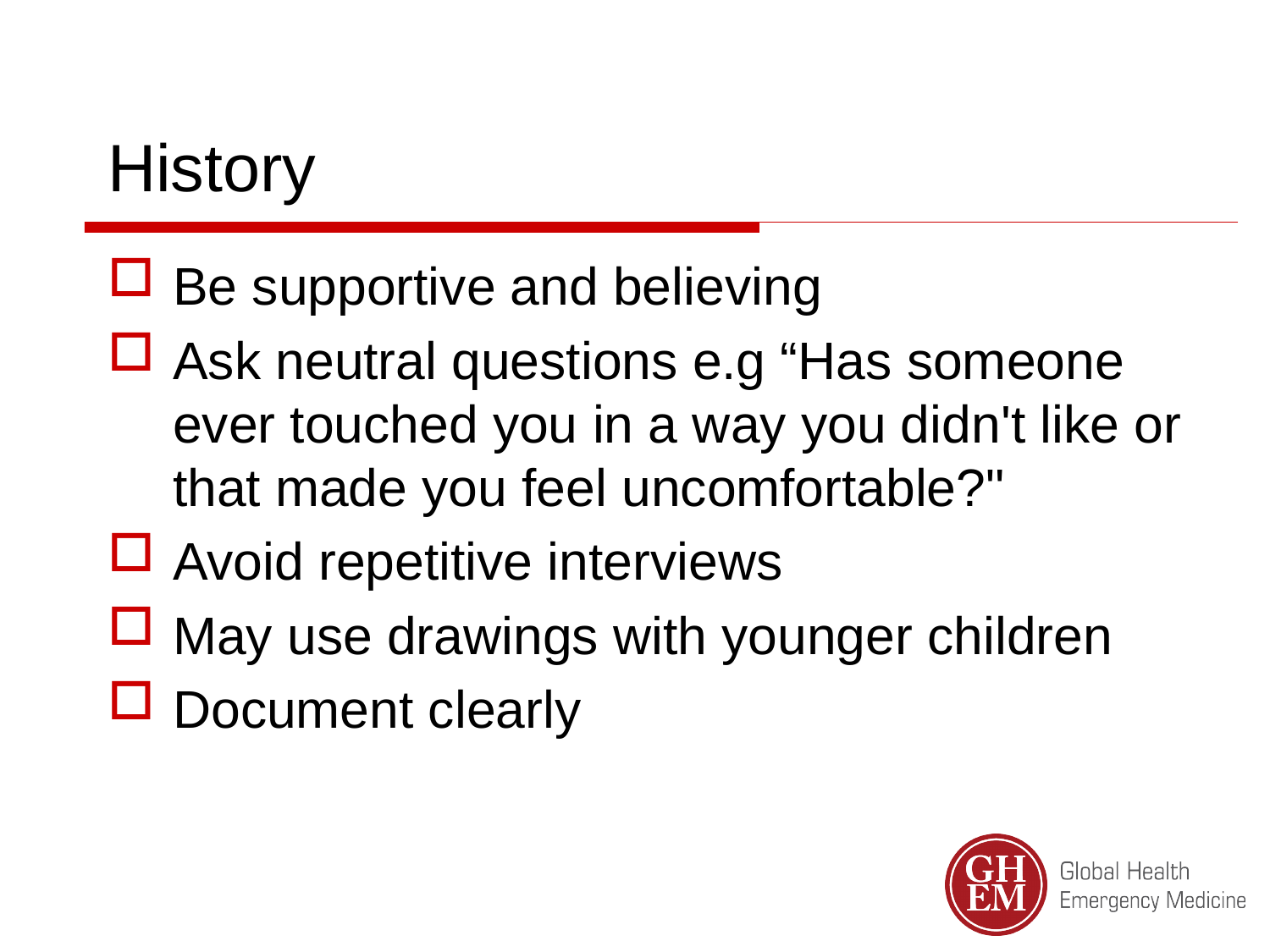

History
Be supportive and believing
Ask neutral questions e.g “Has someone ever touched you in a way you didn't like or that made you feel uncomfortable?"
Avoid repetitive interviews
May use drawings with younger children
Document clearly